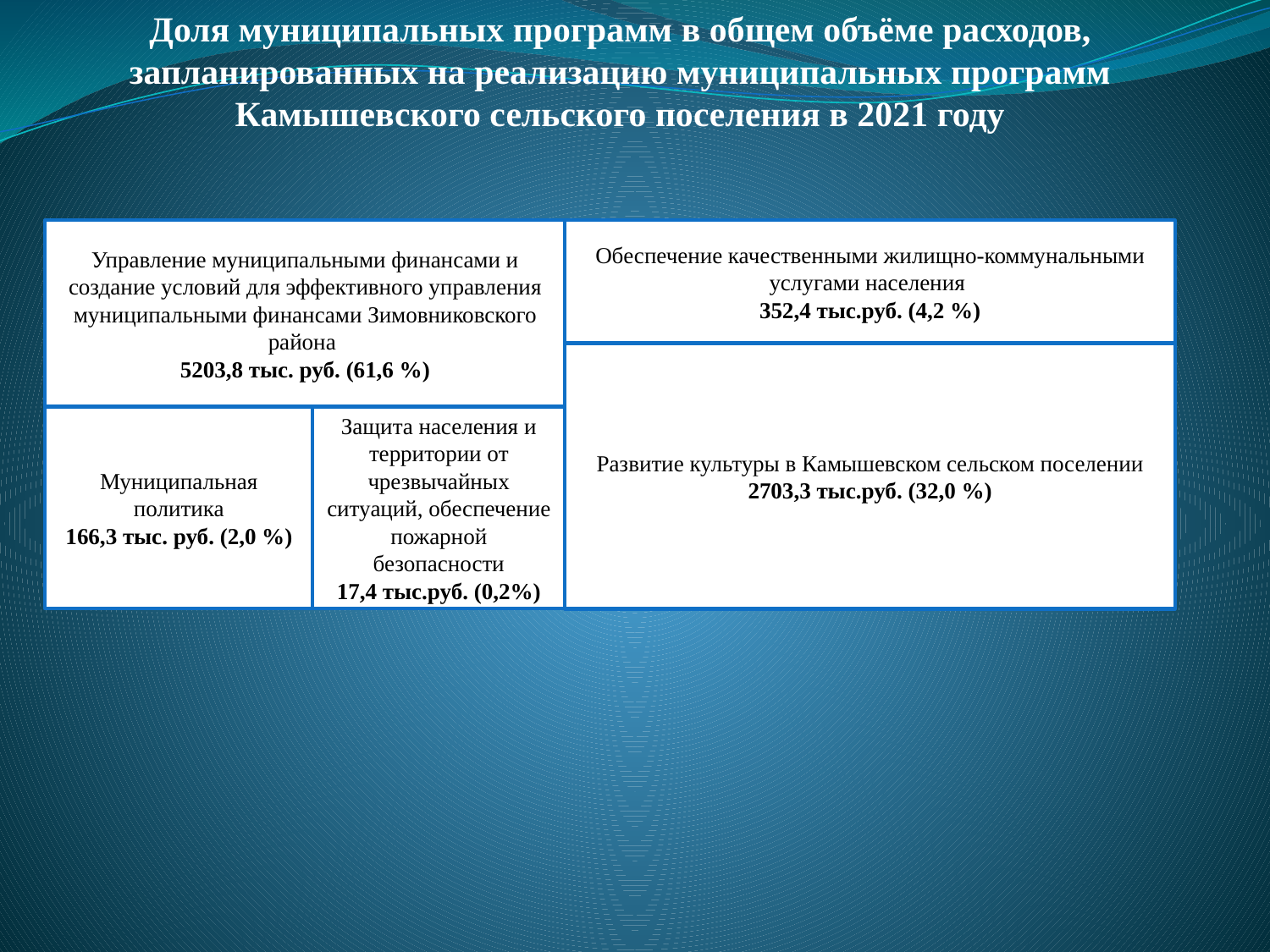

Доля муниципальных программ в общем объёме расходов, запланированных на реализацию муниципальных программ Камышевского сельского поселения в 2021 году
|  |
| --- |
Управление муниципальными финансами и создание условий для эффективного управления муниципальными финансами Зимовниковского района
5203,8 тыс. руб. (61,6 %)
Обеспечение качественными жилищно-коммунальными услугами населения
352,4 тыс.руб. (4,2 %)
Развитие культуры в Камышевском сельском поселении
2703,3 тыс.руб. (32,0 %)
Муниципальная политика
166,3 тыс. руб. (2,0 %)
Защита населения и территории от чрезвычайных ситуаций, обеспечение пожарной безопасности
17,4 тыс.руб. (0,2%)